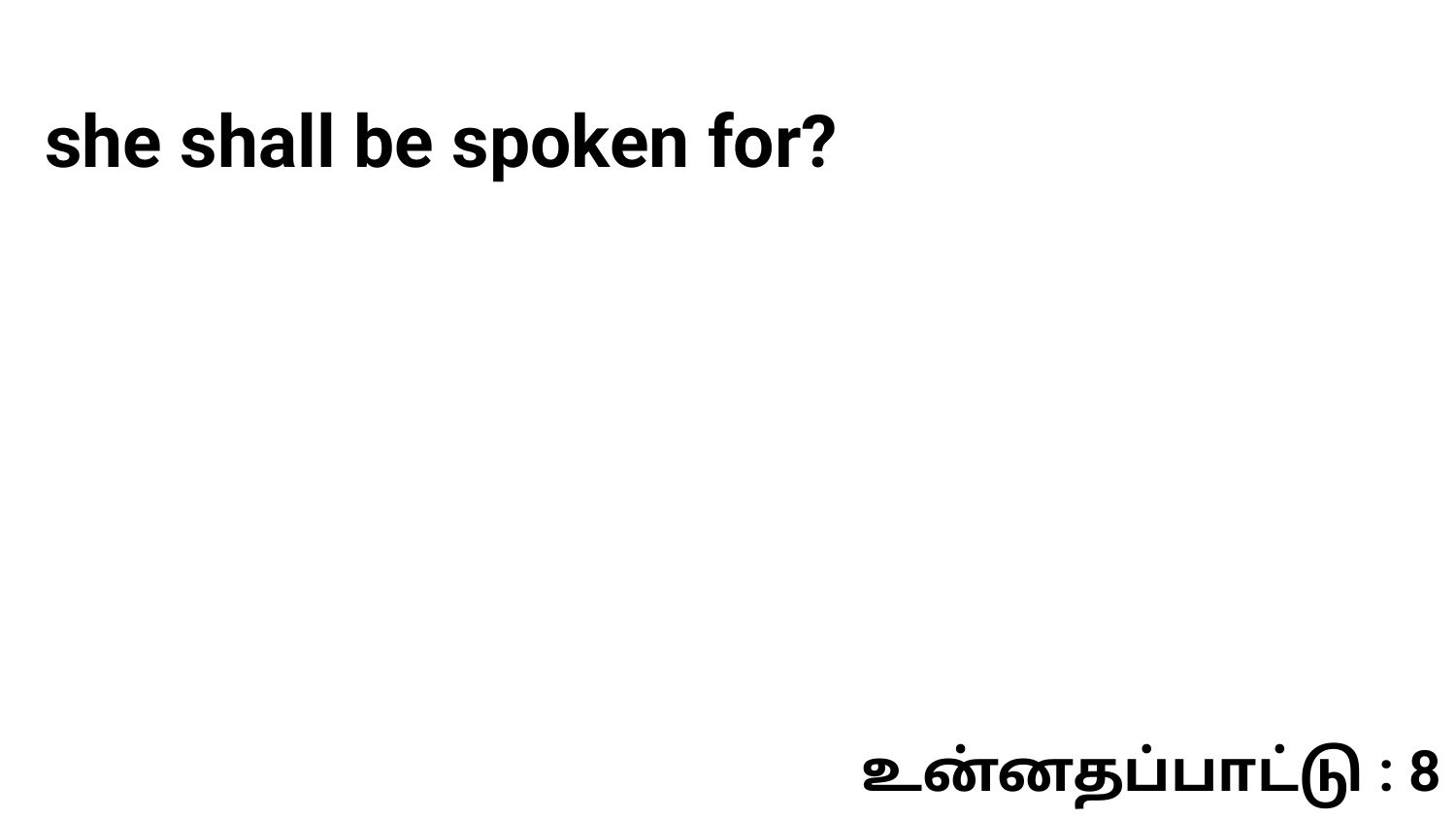

she shall be spoken for?
உன்னதப்பாட்டு : 8